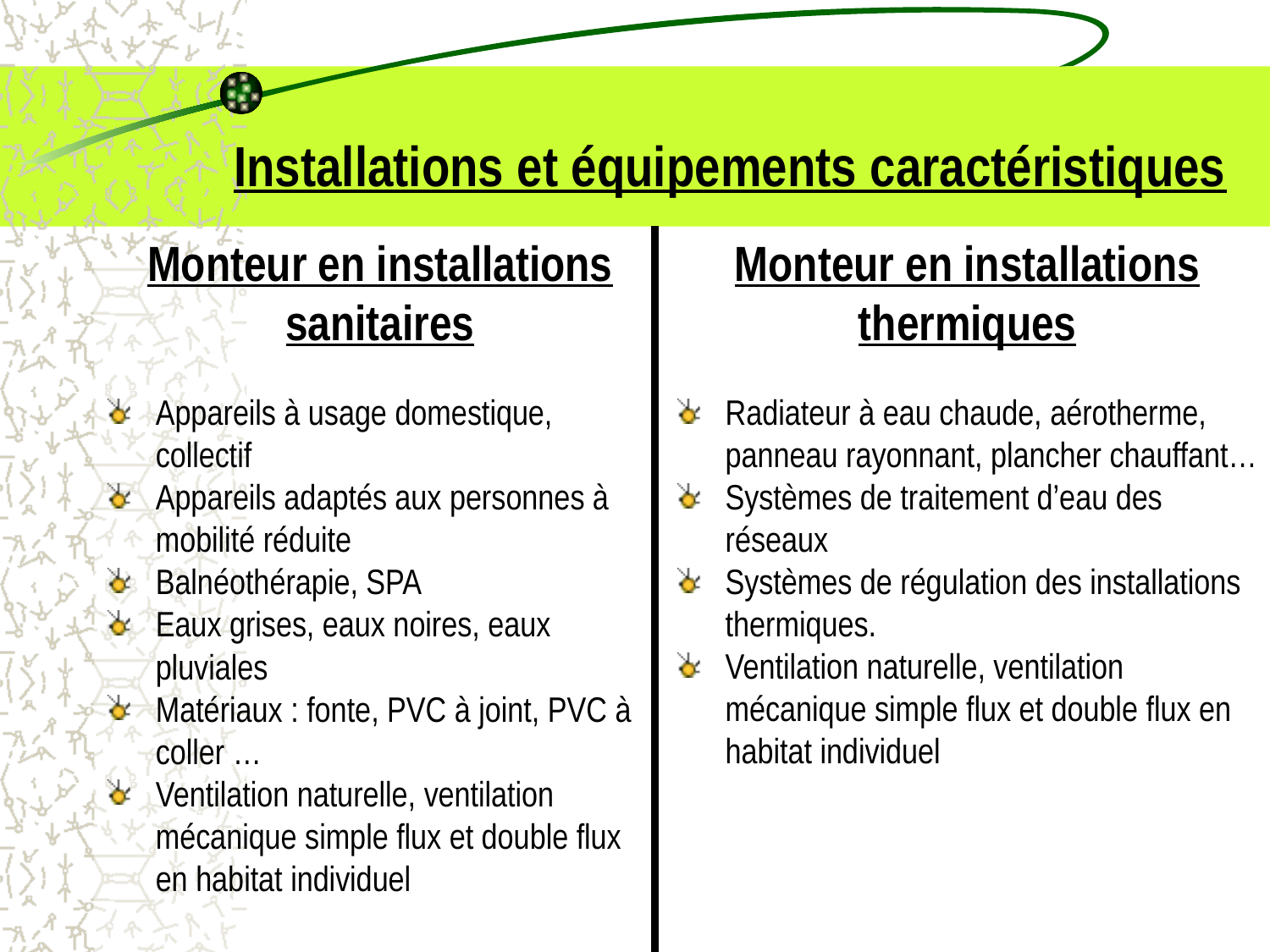

# Installations et équipements caractéristiques
Monteur en installations sanitaires

Appareils à usage domestique, collectif
Appareils adaptés aux personnes à mobilité réduite
Balnéothérapie, SPA
Eaux grises, eaux noires, eaux pluviales
Matériaux : fonte, PVC à joint, PVC à coller …
Ventilation naturelle, ventilation mécanique simple flux et double flux en habitat individuel
Monteur en installations thermiques

Radiateur à eau chaude, aérotherme, panneau rayonnant, plancher chauffant…
Systèmes de traitement d’eau des réseaux
Systèmes de régulation des installations thermiques.
Ventilation naturelle, ventilation mécanique simple flux et double flux en habitat individuel